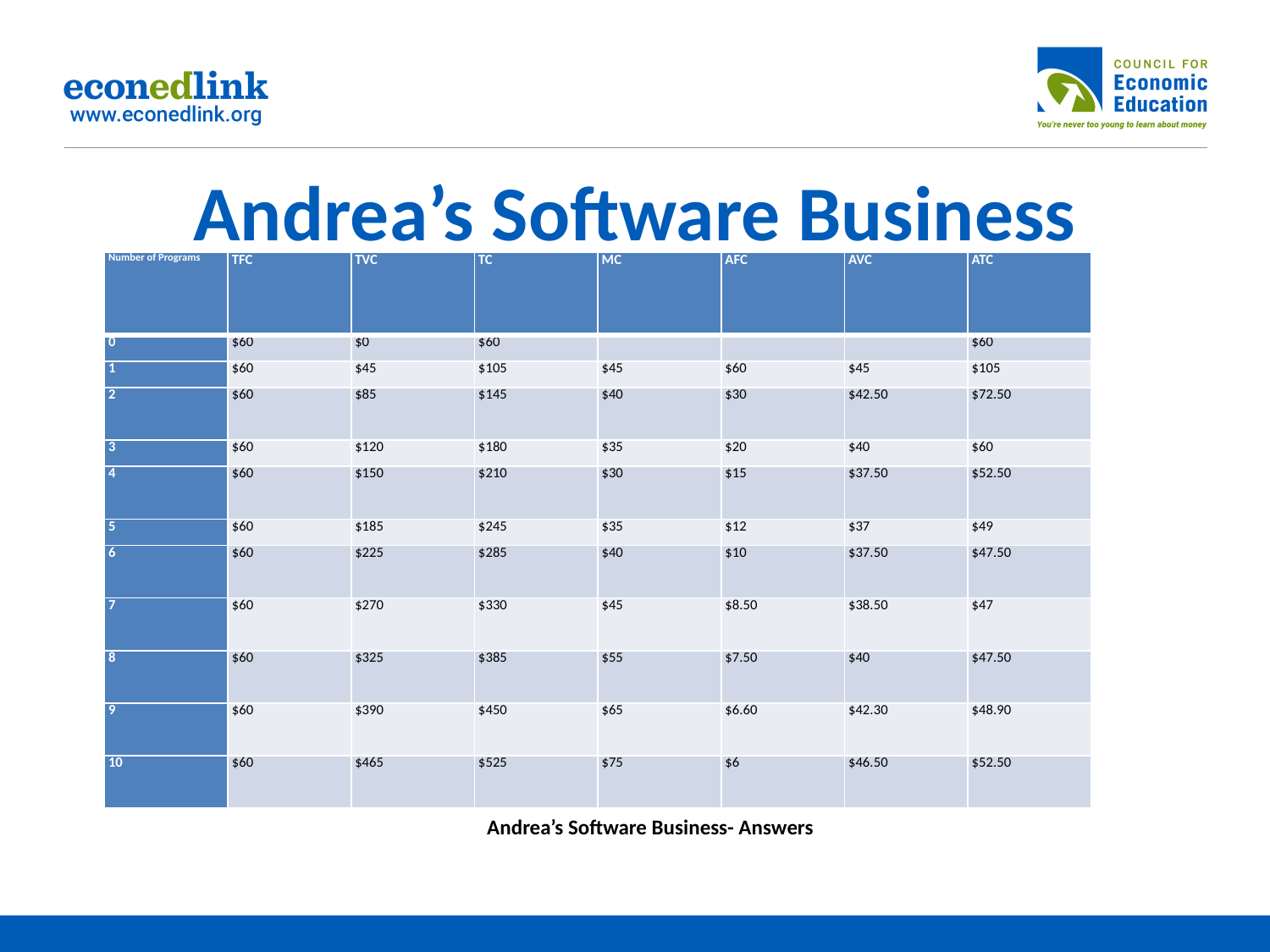

# Andrea’s Software Business
| Number of Programs | TFC | TVC | TC | MC | AFC | AVC | ATC |
| --- | --- | --- | --- | --- | --- | --- | --- |
| 0 | $60 | $0 | $60 |  |  |  | $60 |
| 1 | $60 | $45 | $105 | $45 | $60 | $45 | $105 |
| 2 | $60 | $85 | $145 | $40 | $30 | $42.50 | $72.50 |
| 3 | $60 | $120 | $180 | $35 | $20 | $40 | $60 |
| 4 | $60 | $150 | $210 | $30 | $15 | $37.50 | $52.50 |
| 5 | $60 | $185 | $245 | $35 | $12 | $37 | $49 |
| 6 | $60 | $225 | $285 | $40 | $10 | $37.50 | $47.50 |
| 7 | $60 | $270 | $330 | $45 | $8.50 | $38.50 | $47 |
| 8 | $60 | $325 | $385 | $55 | $7.50 | $40 | $47.50 |
| 9 | $60 | $390 | $450 | $65 | $6.60 | $42.30 | $48.90 |
| 10 | $60 | $465 | $525 | $75 | $6 | $46.50 | $52.50 |
Andrea’s Software Business- Answers